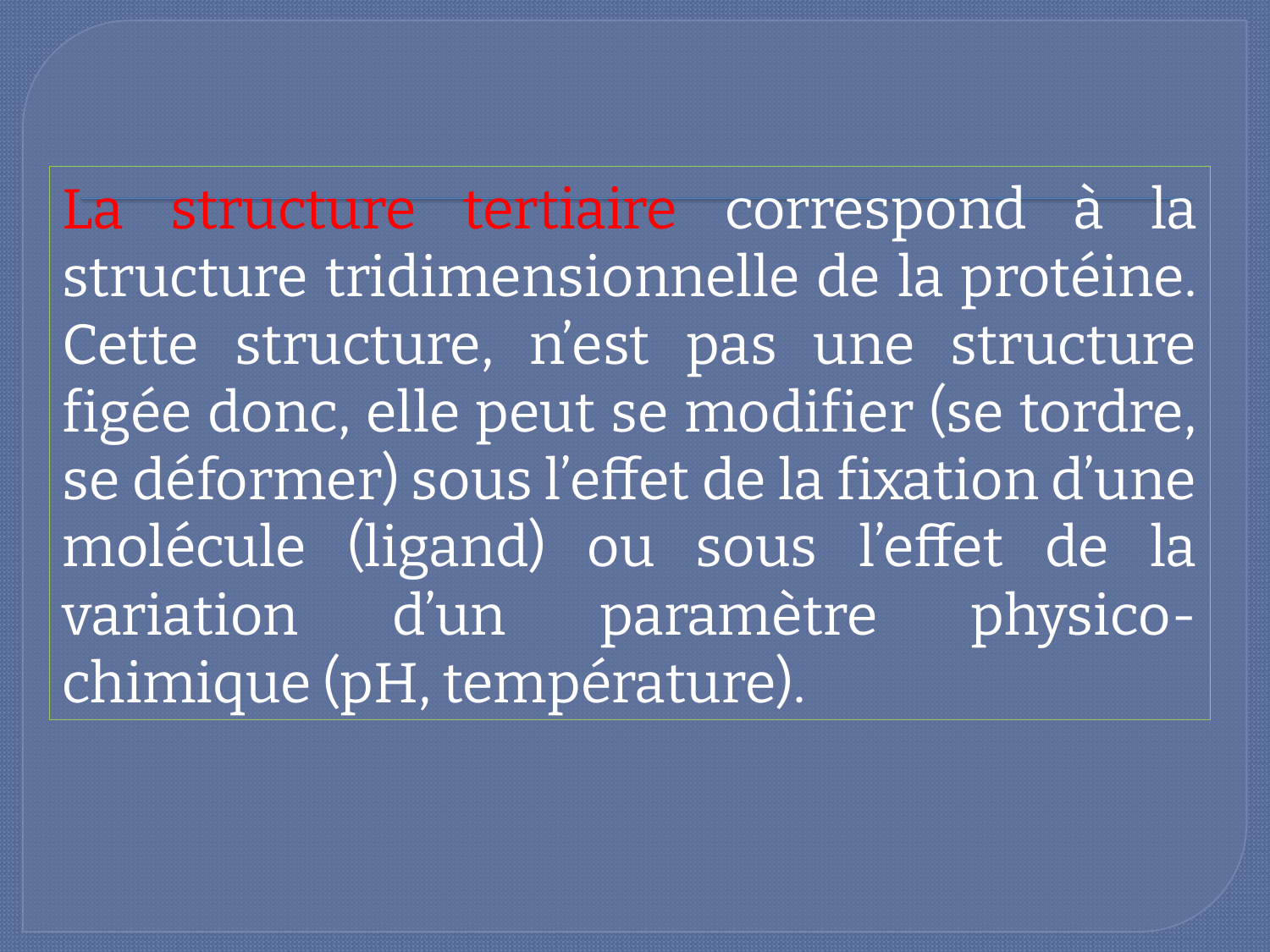

La structure tertiaire correspond à la structure tridimensionnelle de la protéine. Cette structure, n’est pas une structure figée donc, elle peut se modifier (se tordre, se déformer) sous l’effet de la fixation d’une molécule (ligand) ou sous l’effet de la variation d’un paramètre physico-chimique (pH, température).